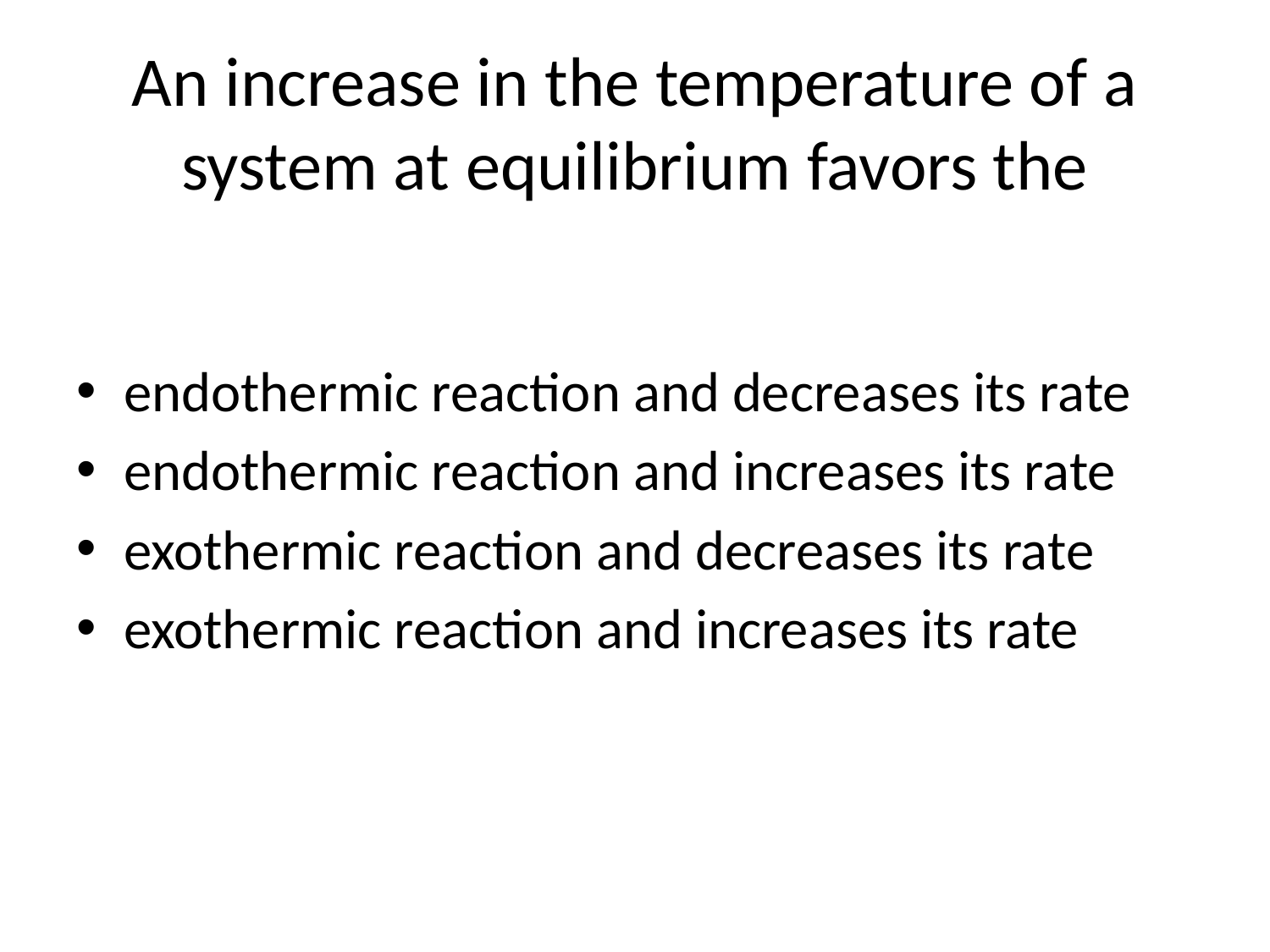

# An increase in the temperature of a system at equilibrium favors the
endothermic reaction and decreases its rate
endothermic reaction and increases its rate
exothermic reaction and decreases its rate
exothermic reaction and increases its rate